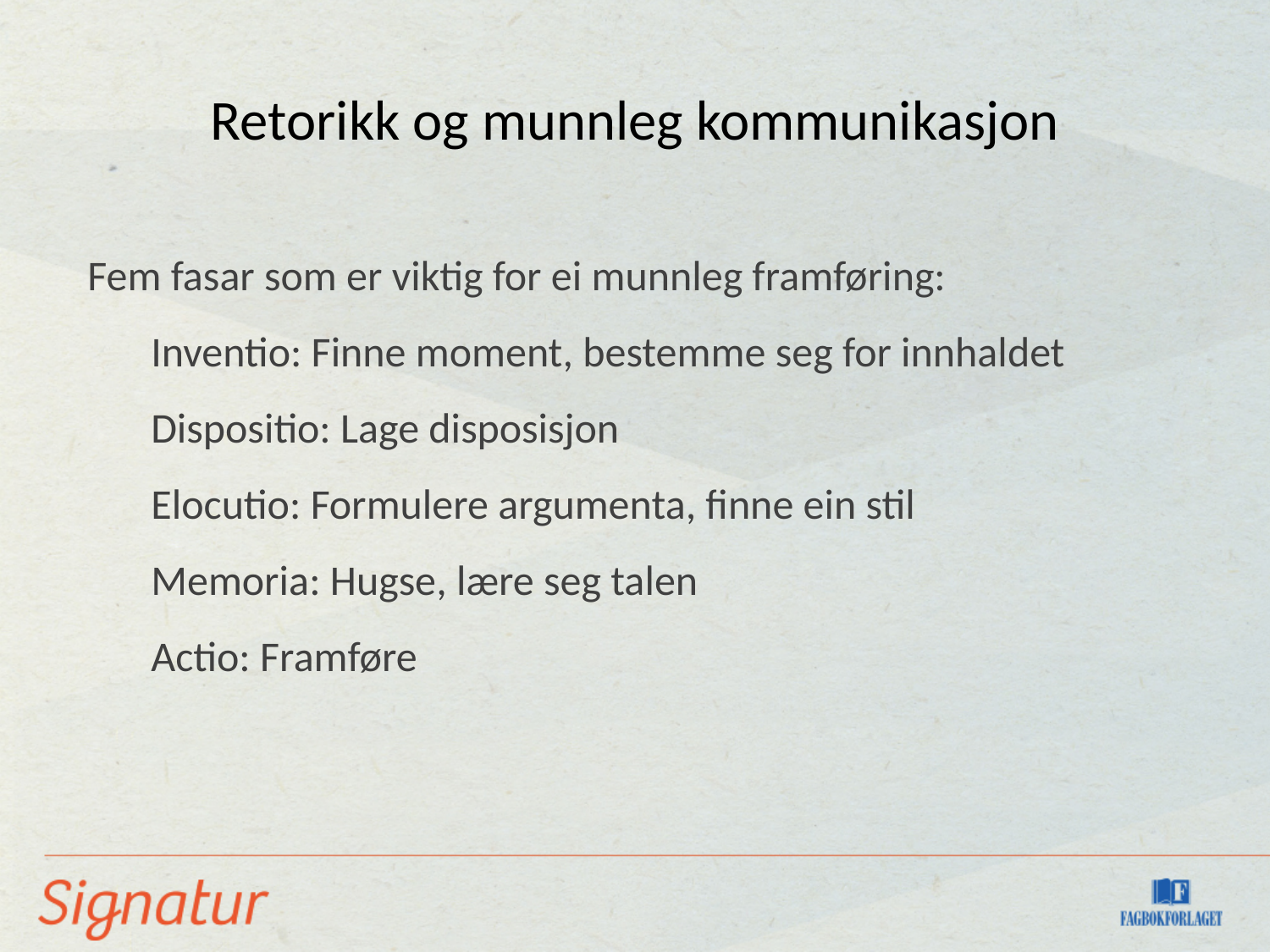

Retorikk og munnleg kommunikasjon

Fem fasar som er viktig for ei munnleg framføring:
Inventio: Finne moment, bestemme seg for innhaldet
Dispositio: Lage disposisjon
Elocutio: Formulere argumenta, finne ein stil
Memoria: Hugse, lære seg talen
Actio: Framføre